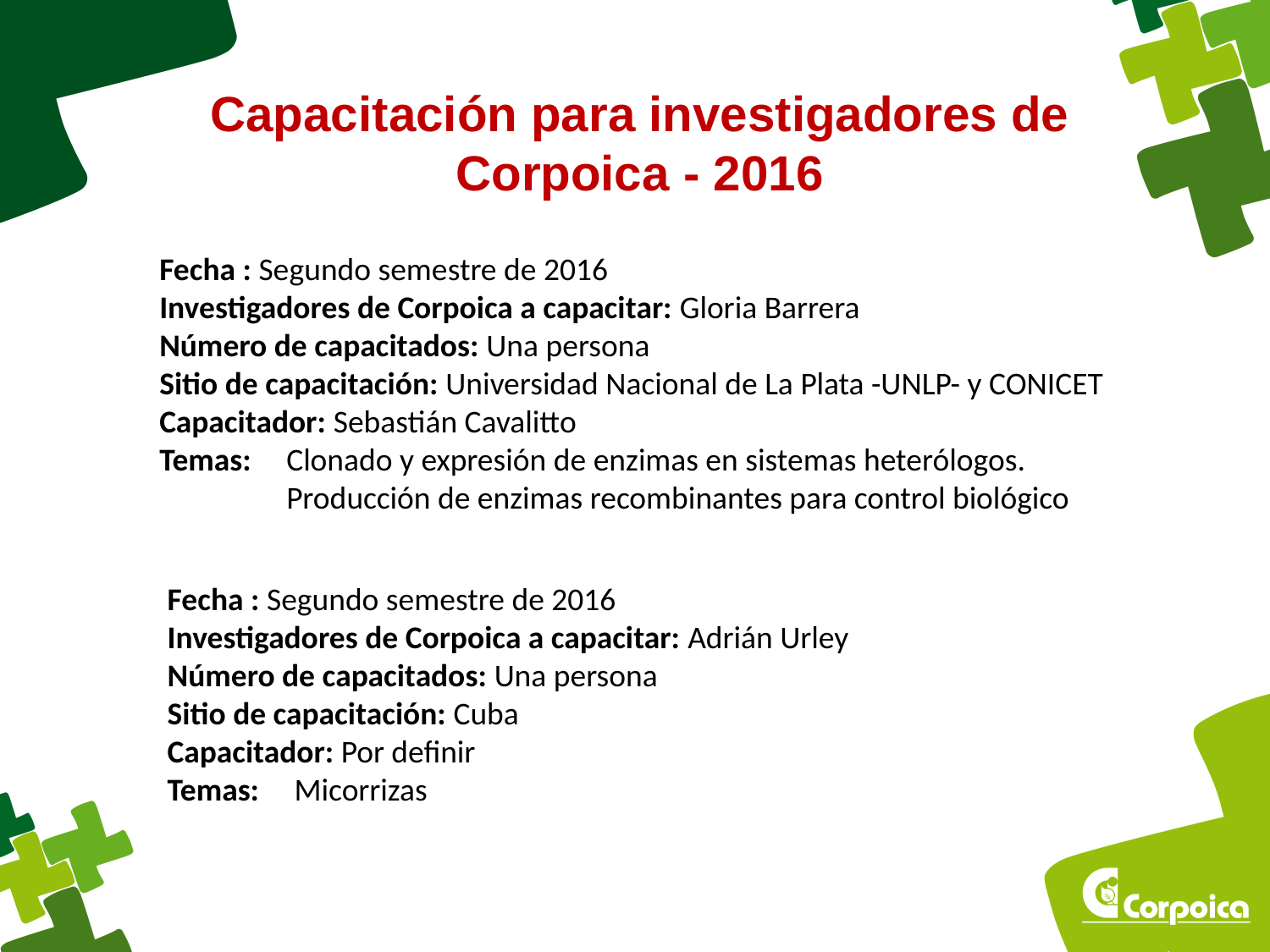

Capacitación para investigadores de Corpoica - 2016
Fecha : Segundo semestre de 2016
Investigadores de Corpoica a capacitar: Gloria Barrera
Número de capacitados: Una persona
Sitio de capacitación: Universidad Nacional de La Plata -UNLP- y CONICET
Capacitador: Sebastián Cavalitto
Temas:  	Clonado y expresión de enzimas en sistemas heterólogos.
	Producción de enzimas recombinantes para control biológico
Fecha : Segundo semestre de 2016
Investigadores de Corpoica a capacitar: Adrián Urley
Número de capacitados: Una persona
Sitio de capacitación: Cuba
Capacitador: Por definir
Temas:  	Micorrizas